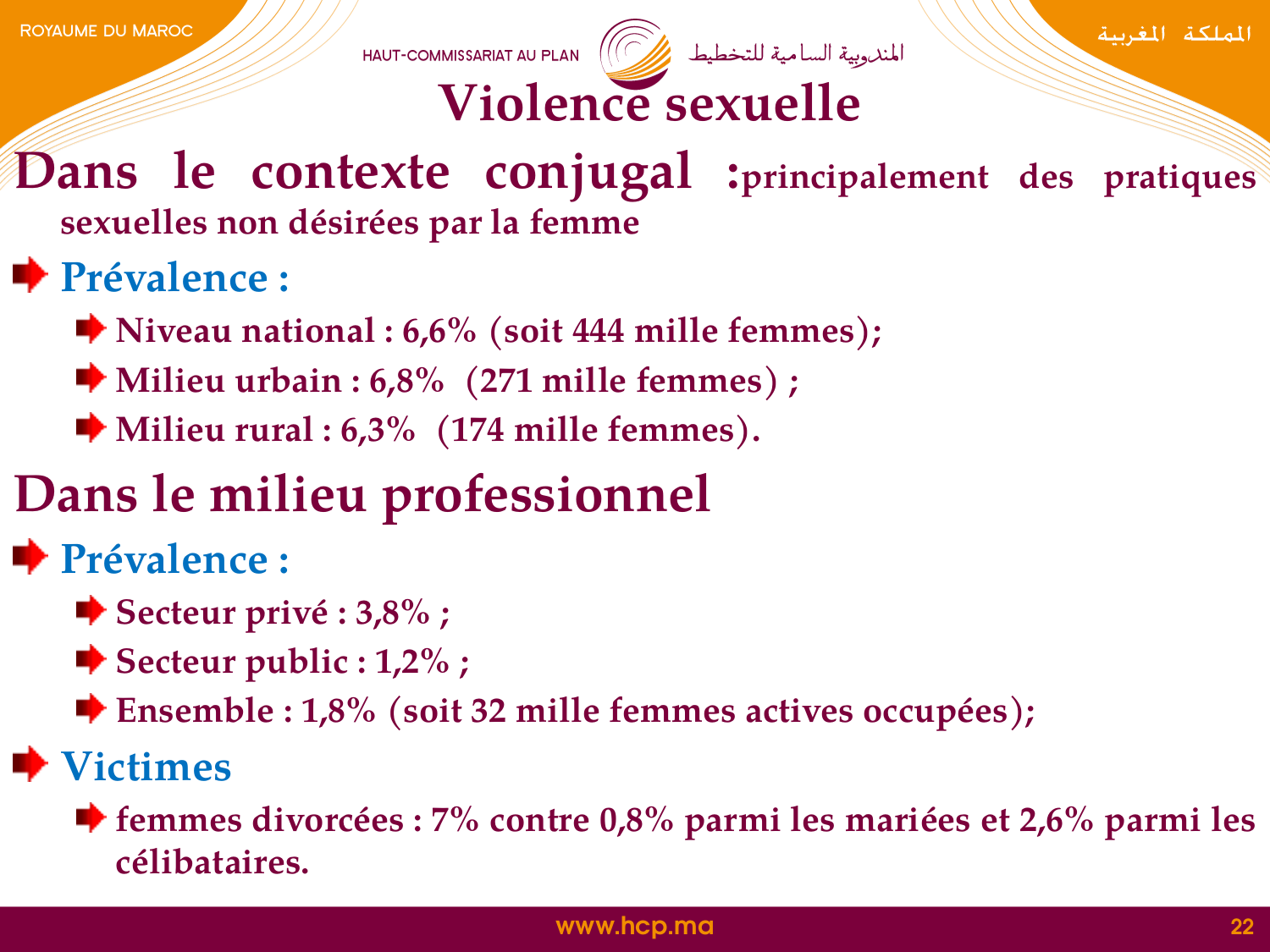

# Violence sexuelle
Dans le contexte conjugal :principalement des pratiques sexuelles non désirées par la femme
Prévalence :
Niveau national : 6,6% (soit 444 mille femmes);
Milieu urbain : 6,8%  (271 mille femmes) ;
Milieu rural : 6,3%  (174 mille femmes).
Dans le milieu professionnel
Prévalence :
Secteur privé : 3,8% ;
Secteur public : 1,2% ;
Ensemble : 1,8% (soit 32 mille femmes actives occupées);
Victimes
femmes divorcées : 7% contre 0,8% parmi les mariées et 2,6% parmi les célibataires.
22